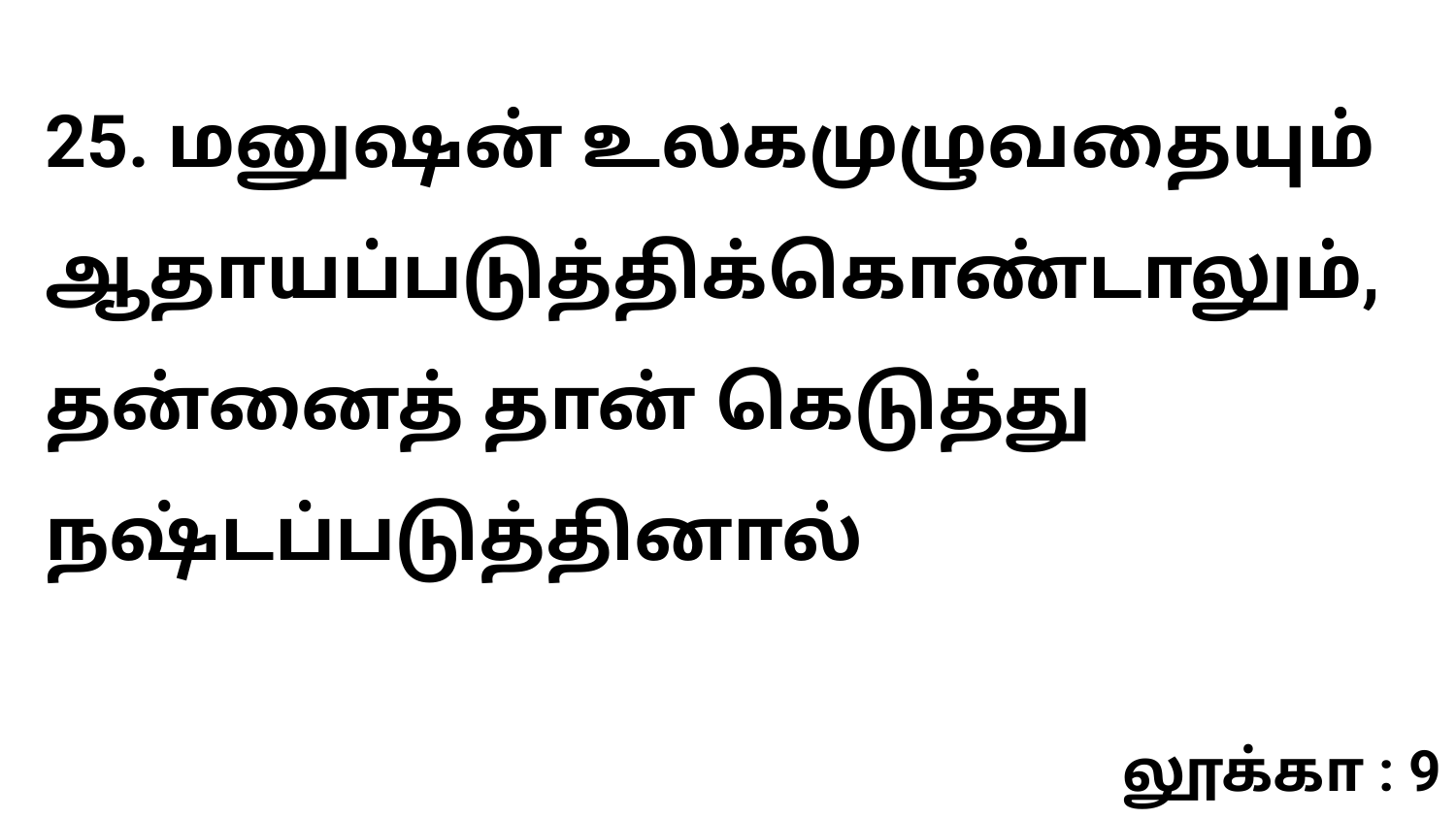

25. மனுஷன் உலகமுழுவதையும் ஆதாயப்படுத்திக்கொண்டாலும், தன்னைத் தான் கெடுத்து நஷ்டப்படுத்தினால்
லூக்கா : 9